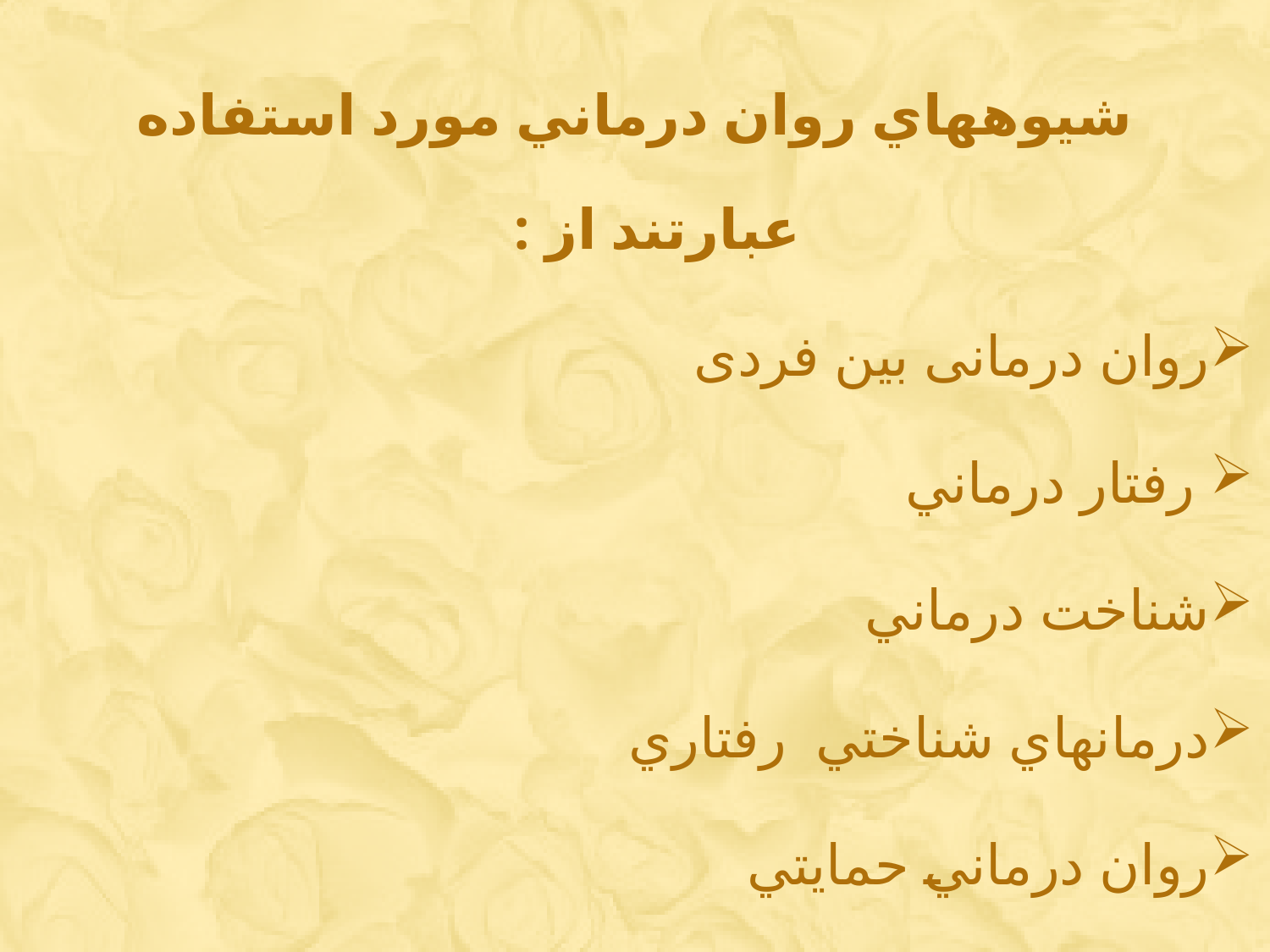

شيوه‏هاي روان درماني مورد استفاده عبارتند از :
روان درمانی بین فردی
 رفتار درماني
شناخت درماني
درمانهاي شناختي  رفتاري
روان درماني حمايتي